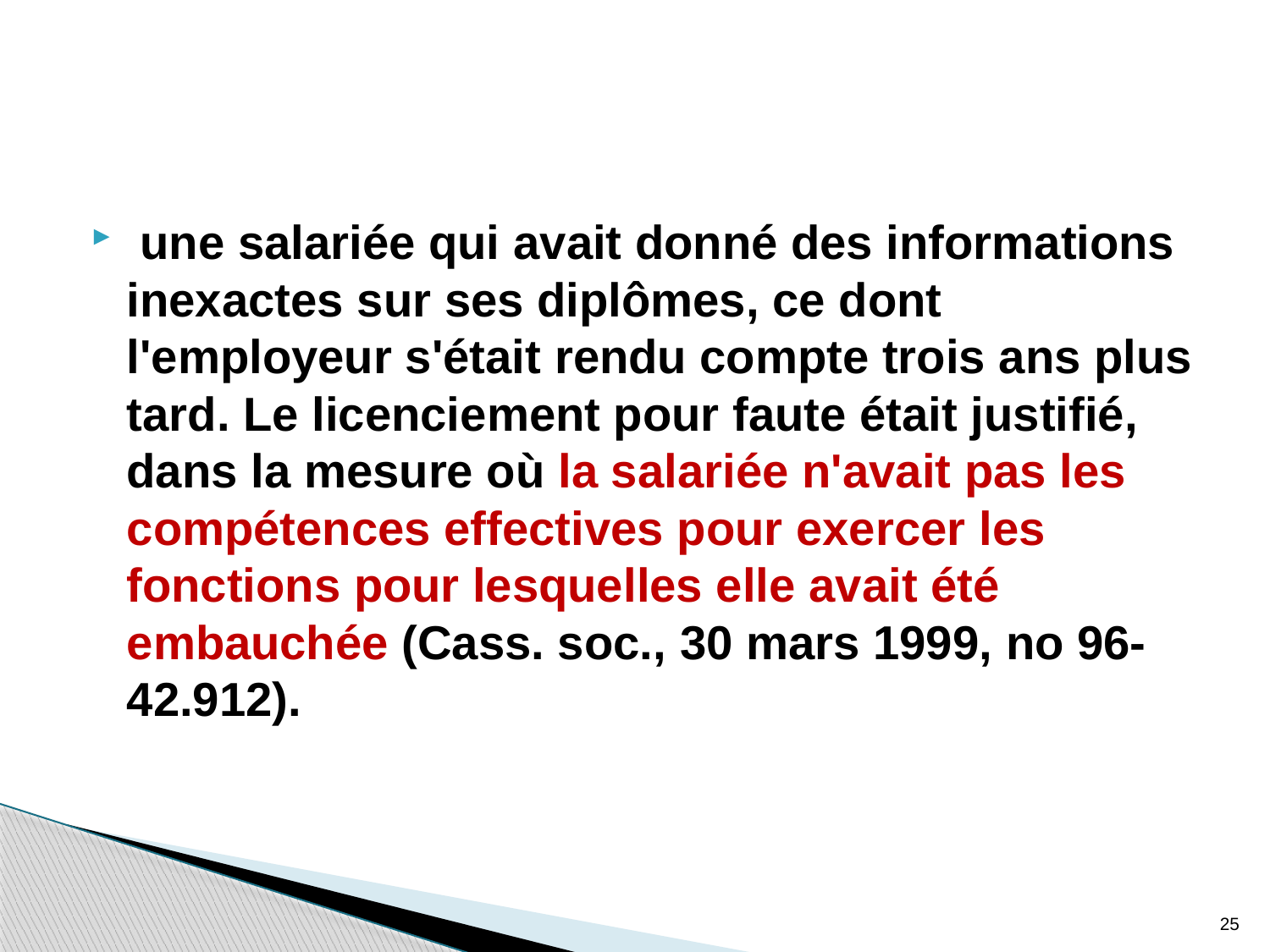

#
 une salariée qui avait donné des informations inexactes sur ses diplômes, ce dont l'employeur s'était rendu compte trois ans plus tard. Le licenciement pour faute était justifié, dans la mesure où la salariée n'avait pas les compétences effectives pour exercer les fonctions pour lesquelles elle avait été embauchée (Cass. soc., 30 mars 1999, no 96-42.912).

25